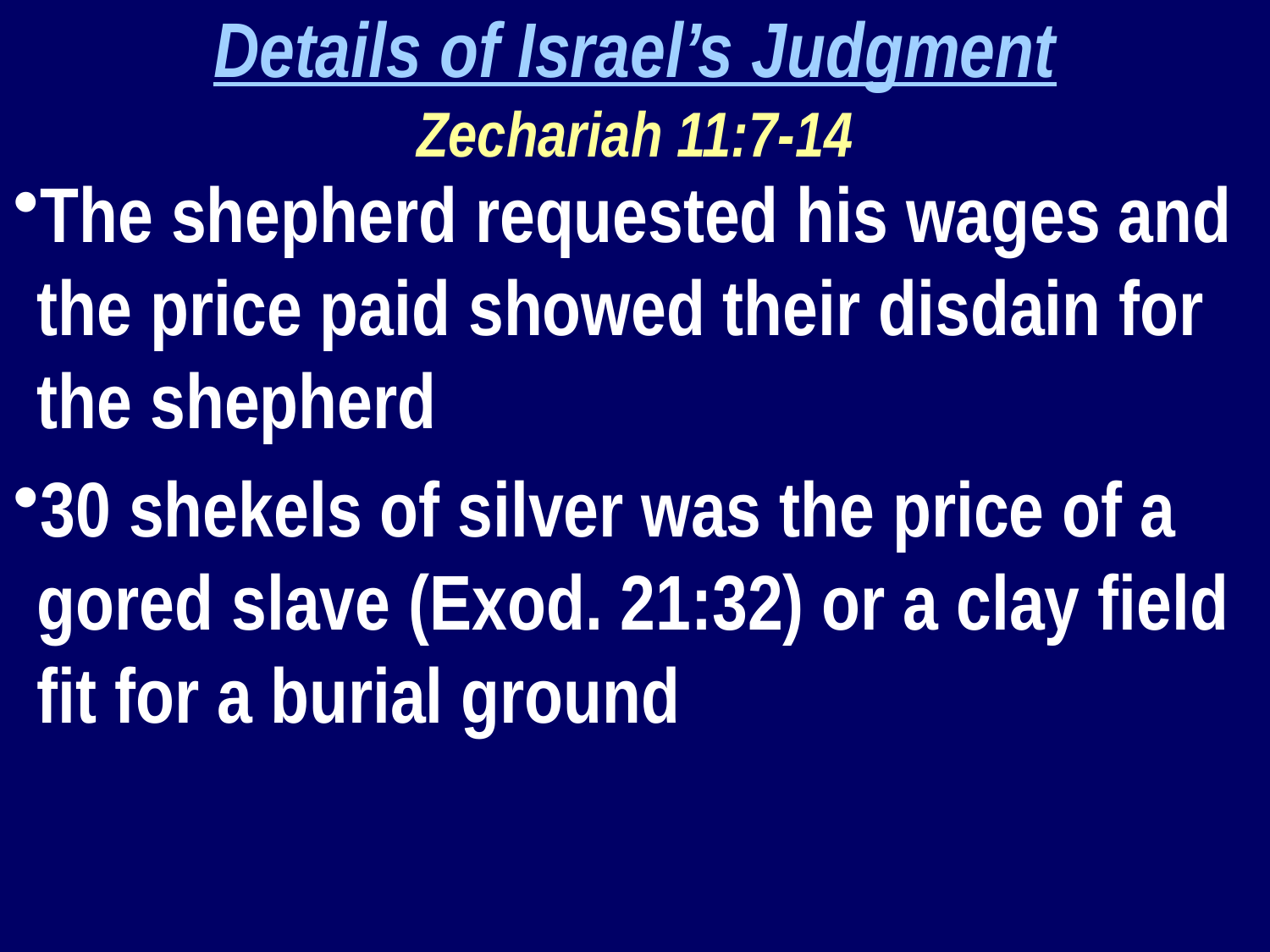

Details of Israel’s Judgment
Zechariah 11:7-14
The shepherd requested his wages and the price paid showed their disdain for the shepherd
30 shekels of silver was the price of a gored slave (Exod. 21:32) or a clay field fit for a burial ground